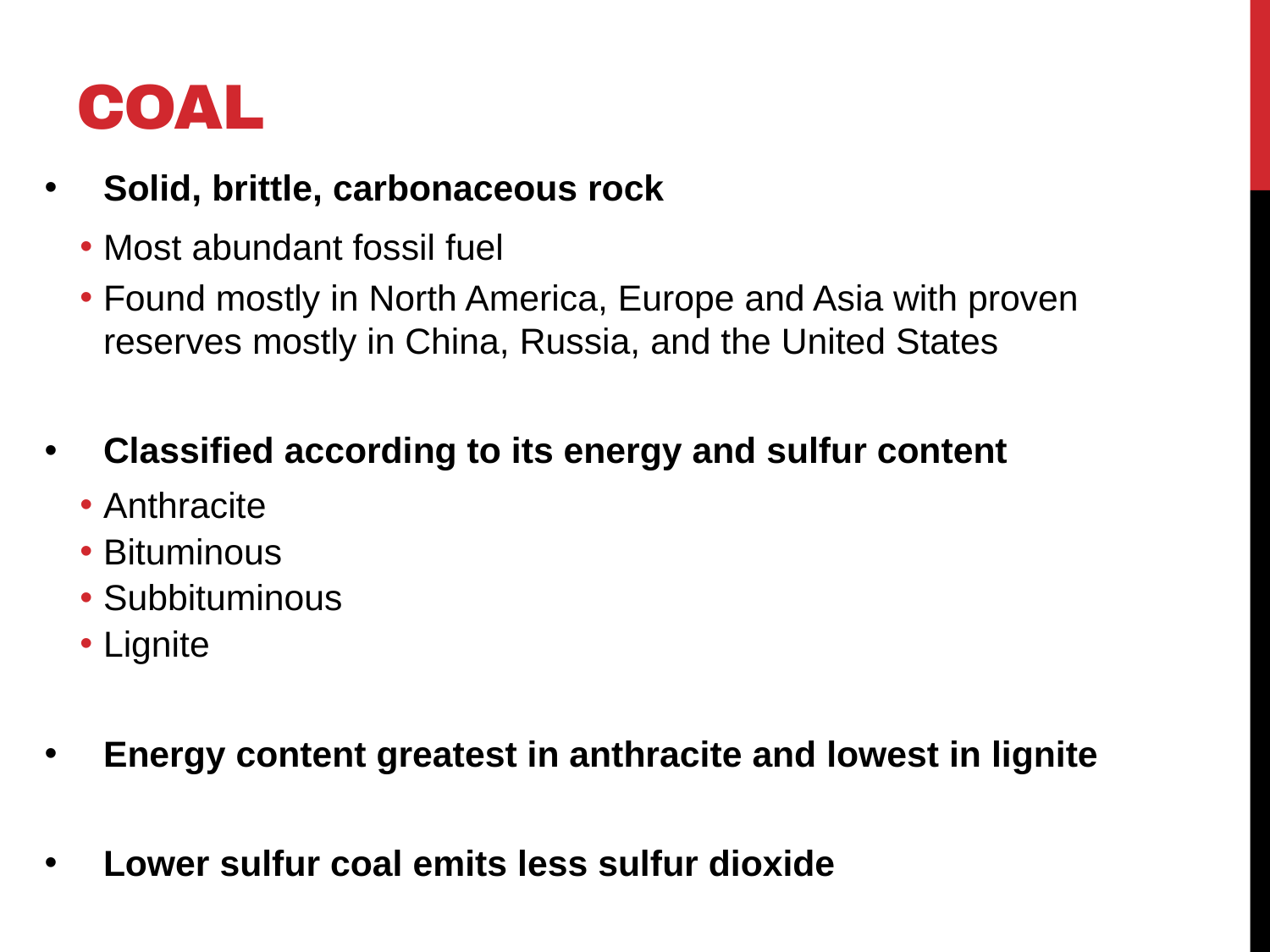

# Coal
Solid, brittle, carbonaceous rock
Most abundant fossil fuel
Found mostly in North America, Europe and Asia with proven reserves mostly in China, Russia, and the United States

Classified according to its energy and sulfur content
Anthracite
Bituminous
Subbituminous
Lignite

Energy content greatest in anthracite and lowest in lignite

Lower sulfur coal emits less sulfur dioxide